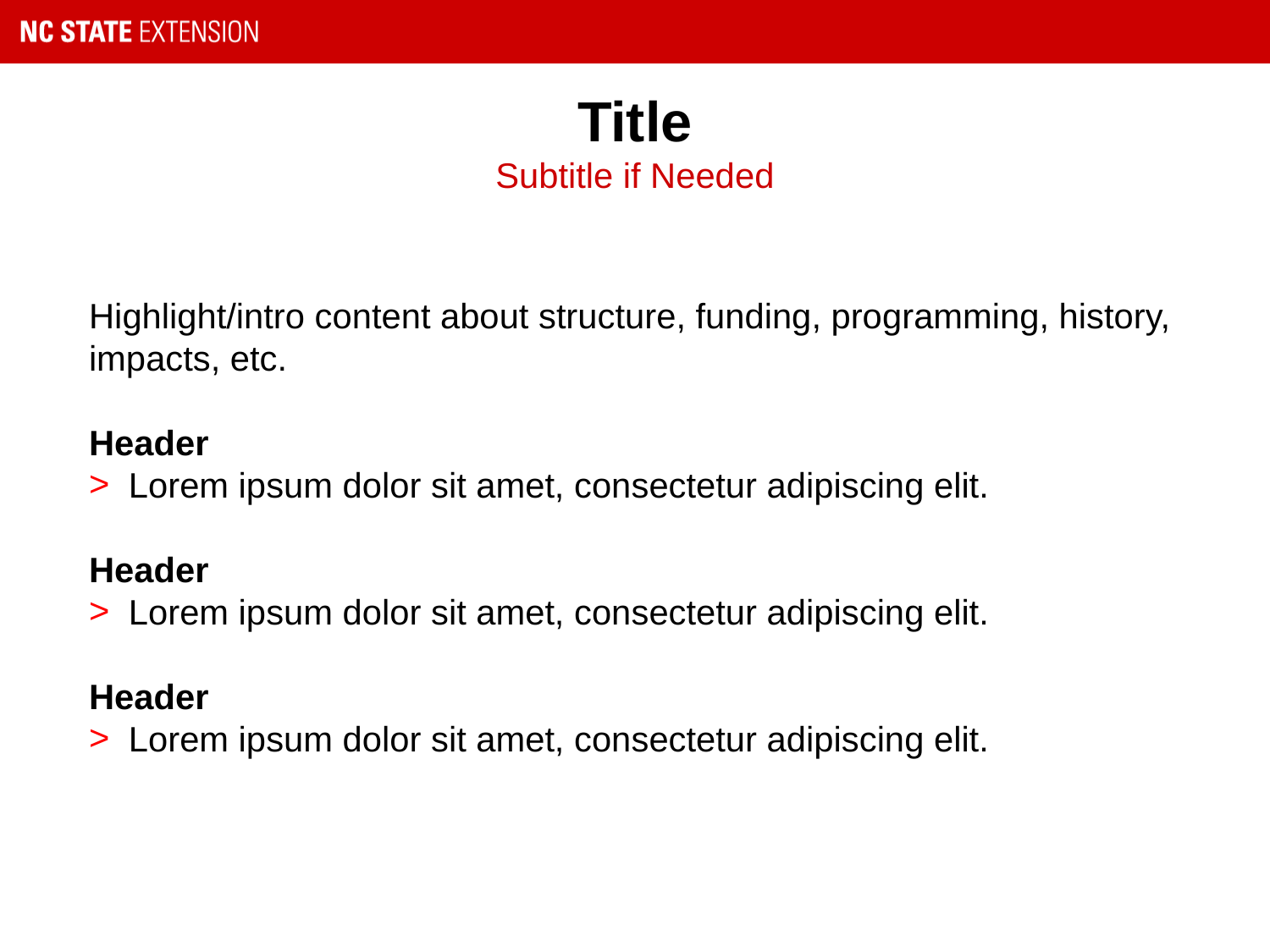

# Title Subtitle if Needed
Highlight/intro content about structure, funding, programming, history, impacts, etc.

Header
Lorem ipsum dolor sit amet, consectetur adipiscing elit.

Header
Lorem ipsum dolor sit amet, consectetur adipiscing elit.

Header
Lorem ipsum dolor sit amet, consectetur adipiscing elit.